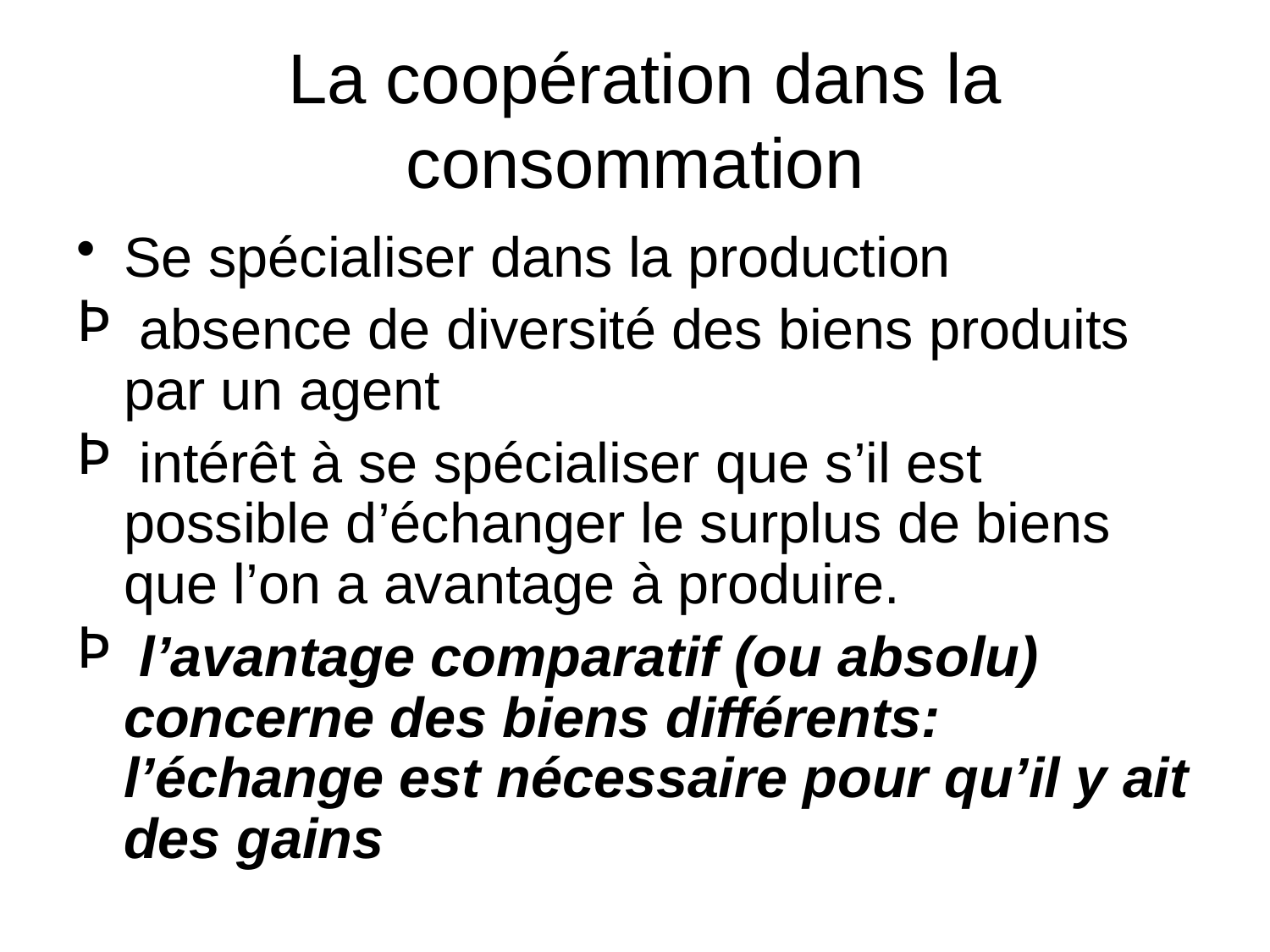

# La coopération dans la consommation
Se spécialiser dans la production
 absence de diversité des biens produits par un agent
 intérêt à se spécialiser que s’il est possible d’échanger le surplus de biens que l’on a avantage à produire.
 l’avantage comparatif (ou absolu) concerne des biens différents: l’échange est nécessaire pour qu’il y ait des gains